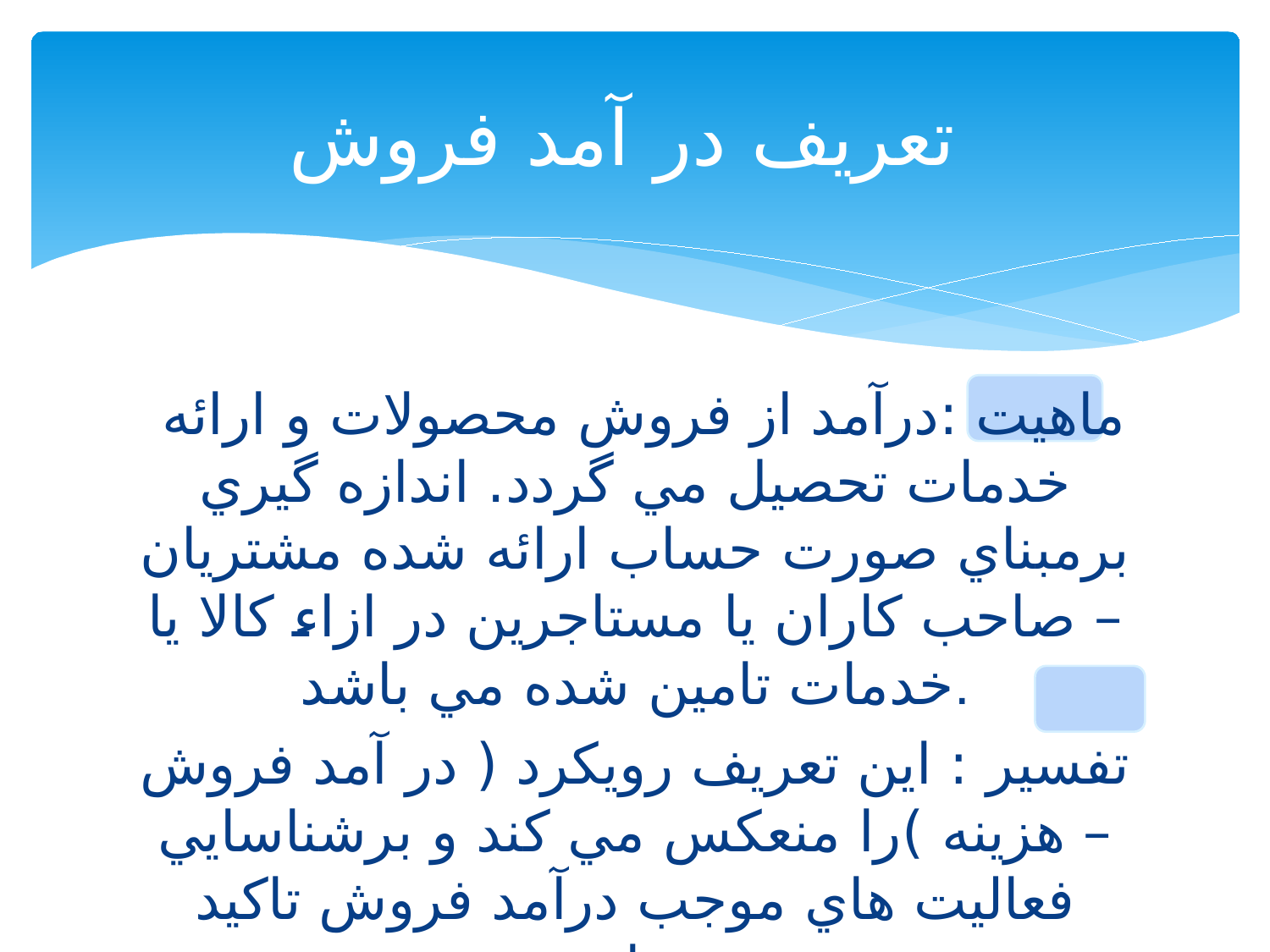

# تعريف در آمد فروش
 ماهيت :درآمد از فروش محصولات و ارائه خدمات تحصيل مي گردد. اندازه گيري برمبناي صورت حساب ارائه شده مشتريان – صاحب كاران يا مستاجرين در ازاء كالا يا خدمات تامين شده مي باشد.
تفسير : اين تعريف رويكرد ( در آمد فروش – هزينه )را منعكس مي كند و برشناسايي فعاليت هاي موجب درآمد فروش تاكيد دارد.